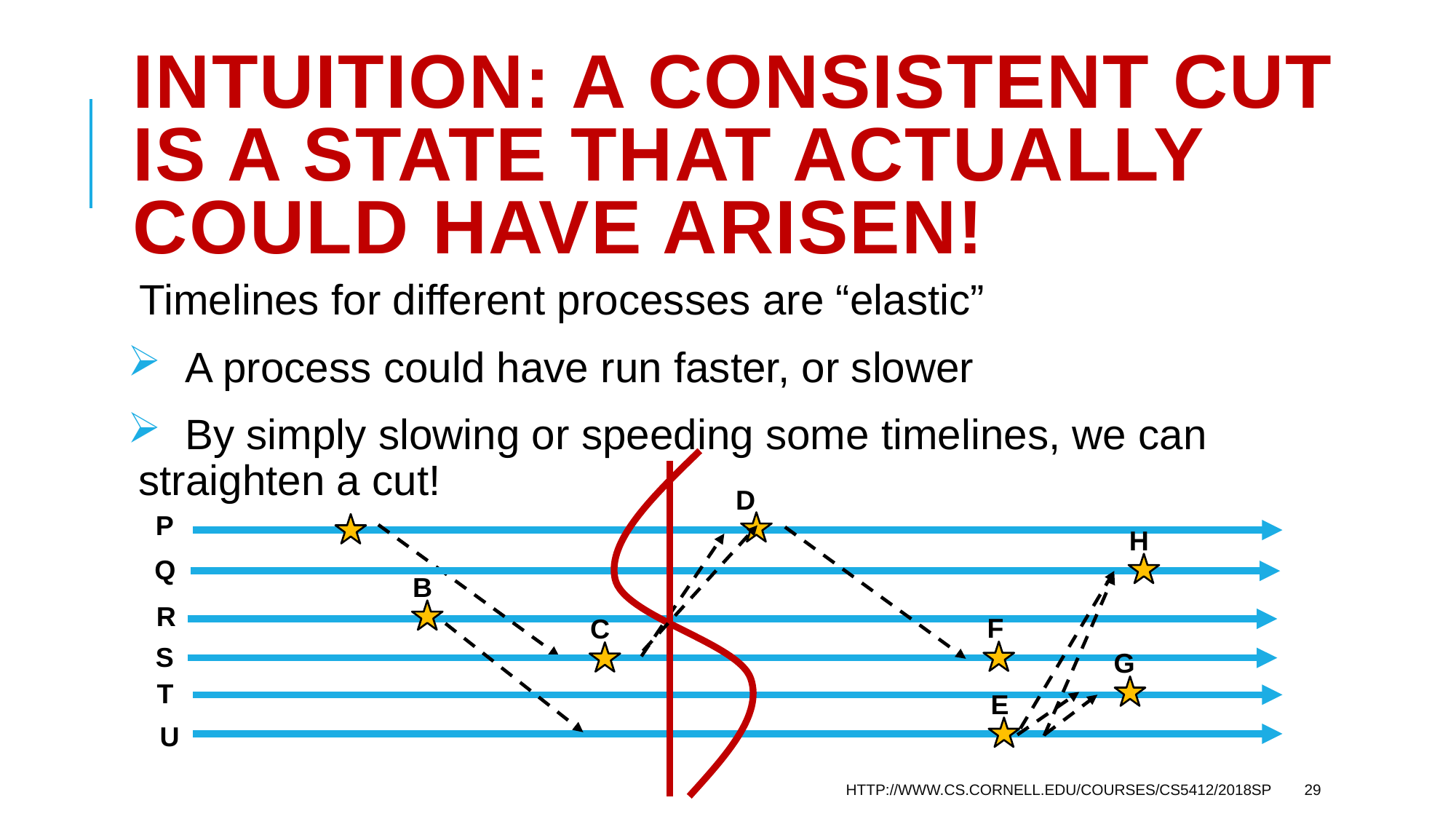

# Intuition: A consistent cut is a state that actually could have arisen!
Timelines for different processes are “elastic”
  A process could have run faster, or slower
  By simply slowing or speeding some timelines, we can straighten a cut!

D
P

H
Q

B
R

F
C
S
G

T

E
U

http://www.cs.cornell.edu/courses/cs5412/2018sp
29